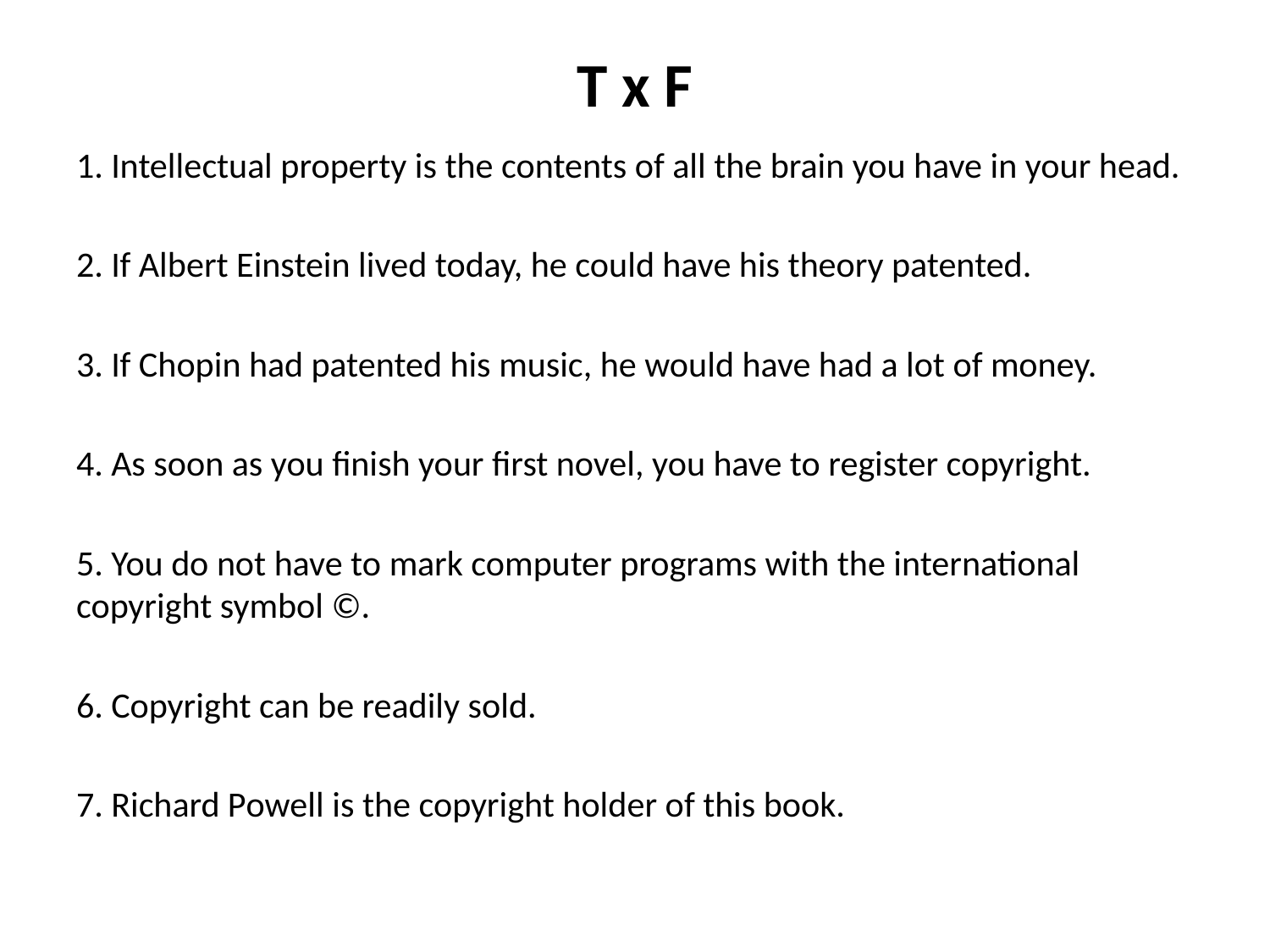

# T x F
1. Intellectual property is the contents of all the brain you have in your head.

2. If Albert Einstein lived today, he could have his theory patented.

3. If Chopin had patented his music, he would have had a lot of money.

4. As soon as you finish your first novel, you have to register copyright.

5. You do not have to mark computer programs with the international copyright symbol ©.

6. Copyright can be readily sold.

7. Richard Powell is the copyright holder of this book.